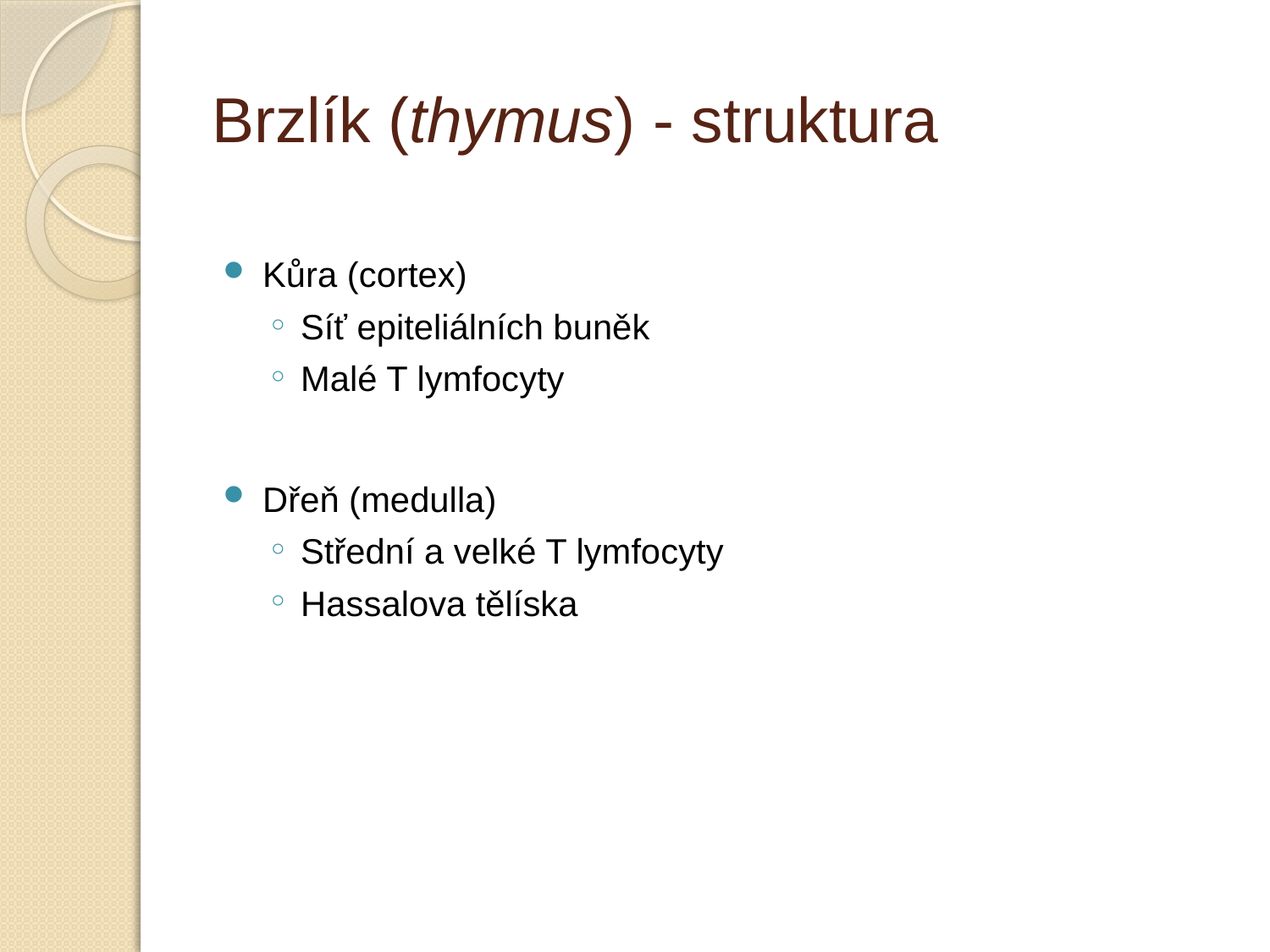

# Brzlík (thymus) - struktura
Kůra (cortex)
Síť epiteliálních buněk
Malé T lymfocyty

Dřeň (medulla)
Střední a velké T lymfocyty
Hassalova tělíska